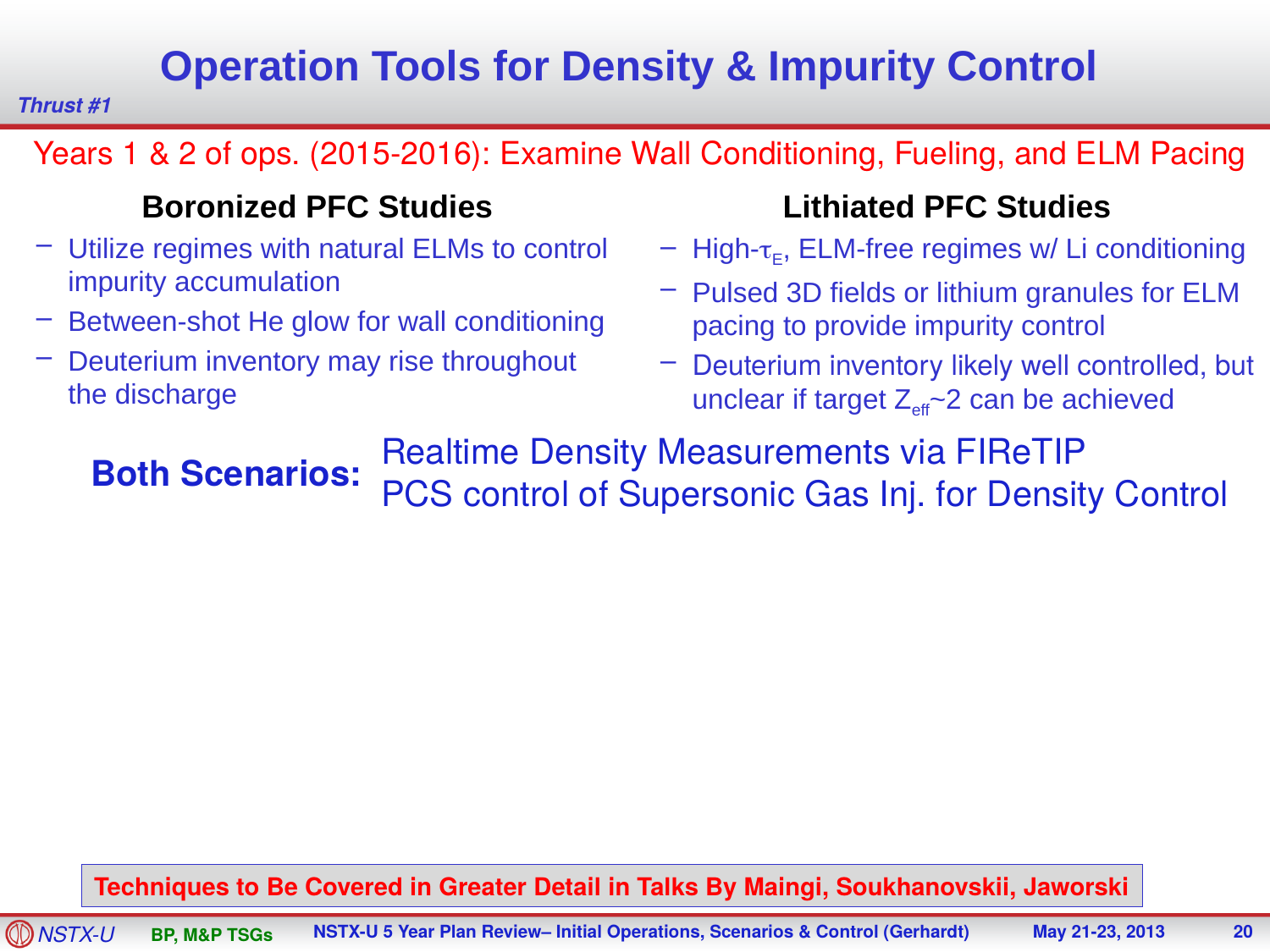

# Operation Tools for Density & Impurity Control
Thrust #1
Years 1 & 2 of ops. (2015-2016): Examine Wall Conditioning, Fueling, and ELM Pacing
Boronized PFC Studies
Utilize regimes with natural ELMs to control impurity accumulation
Between-shot He glow for wall conditioning
Deuterium inventory may rise throughout the discharge
Lithiated PFC Studies
High-τE, ELM-free regimes w/ Li conditioning
Pulsed 3D fields or lithium granules for ELM pacing to provide impurity control
Deuterium inventory likely well controlled, but unclear if target Zeff~2 can be achieved
Realtime Density Measurements via FIReTIP
PCS control of Supersonic Gas Inj. for Density Control
Both Scenarios:
Techniques to Be Covered in Greater Detail in Talks By Maingi, Soukhanovskii, Jaworski
BP, M&P TSGs